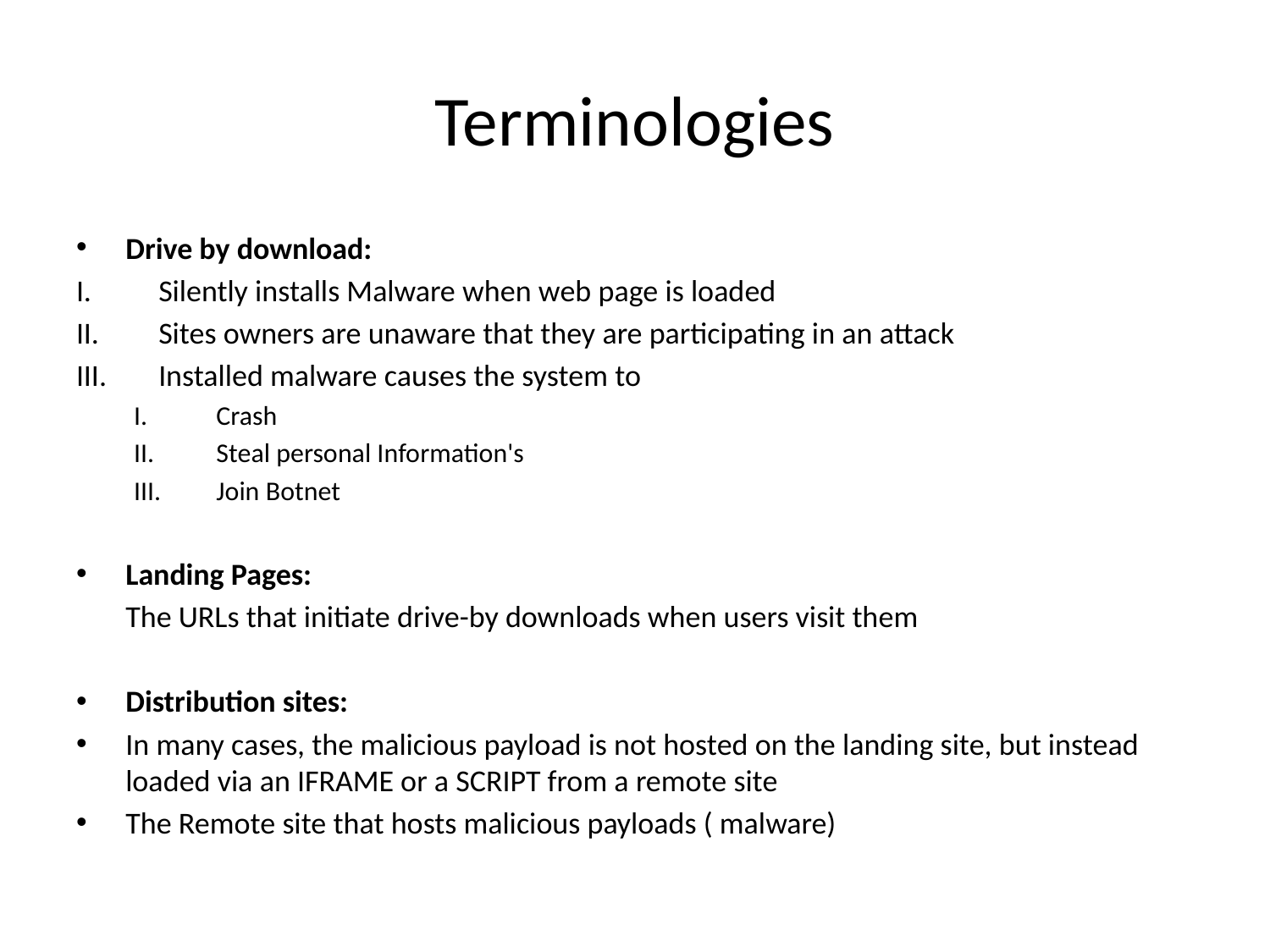

# Terminologies
Drive by download:
Silently installs Malware when web page is loaded
Sites owners are unaware that they are participating in an attack
Installed malware causes the system to
Crash
Steal personal Information's
Join Botnet

Landing Pages:
	The URLs that initiate drive-by downloads when users visit them

Distribution sites:
In many cases, the malicious payload is not hosted on the landing site, but instead loaded via an IFRAME or a SCRIPT from a remote site
The Remote site that hosts malicious payloads ( malware)